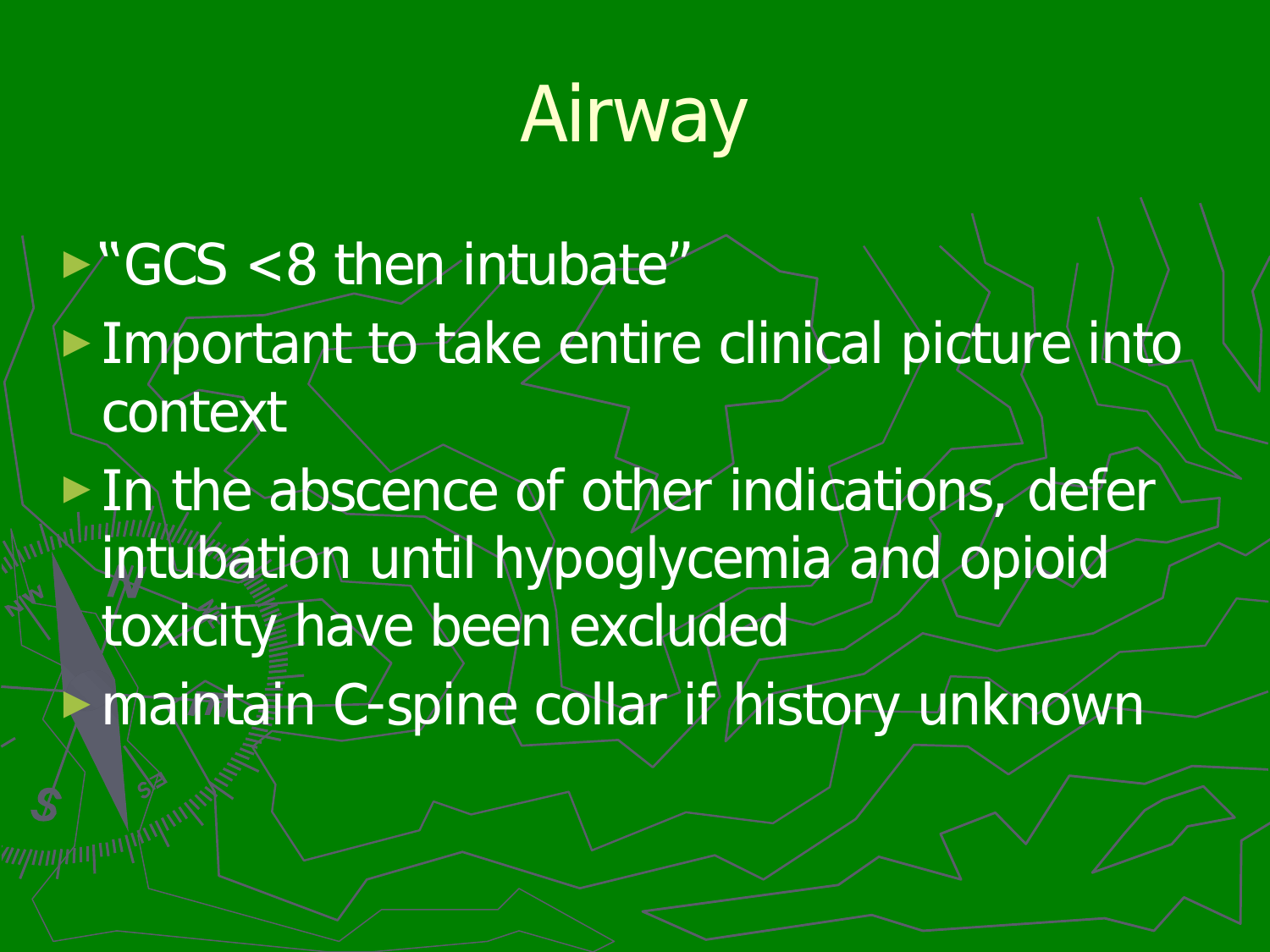

# Airway
“GCS <8 then intubate”
Important to take entire clinical picture into context
In the abscence of other indications, defer intubation until hypoglycemia and opioid toxicity have been excluded
maintain C-spine collar if history unknown